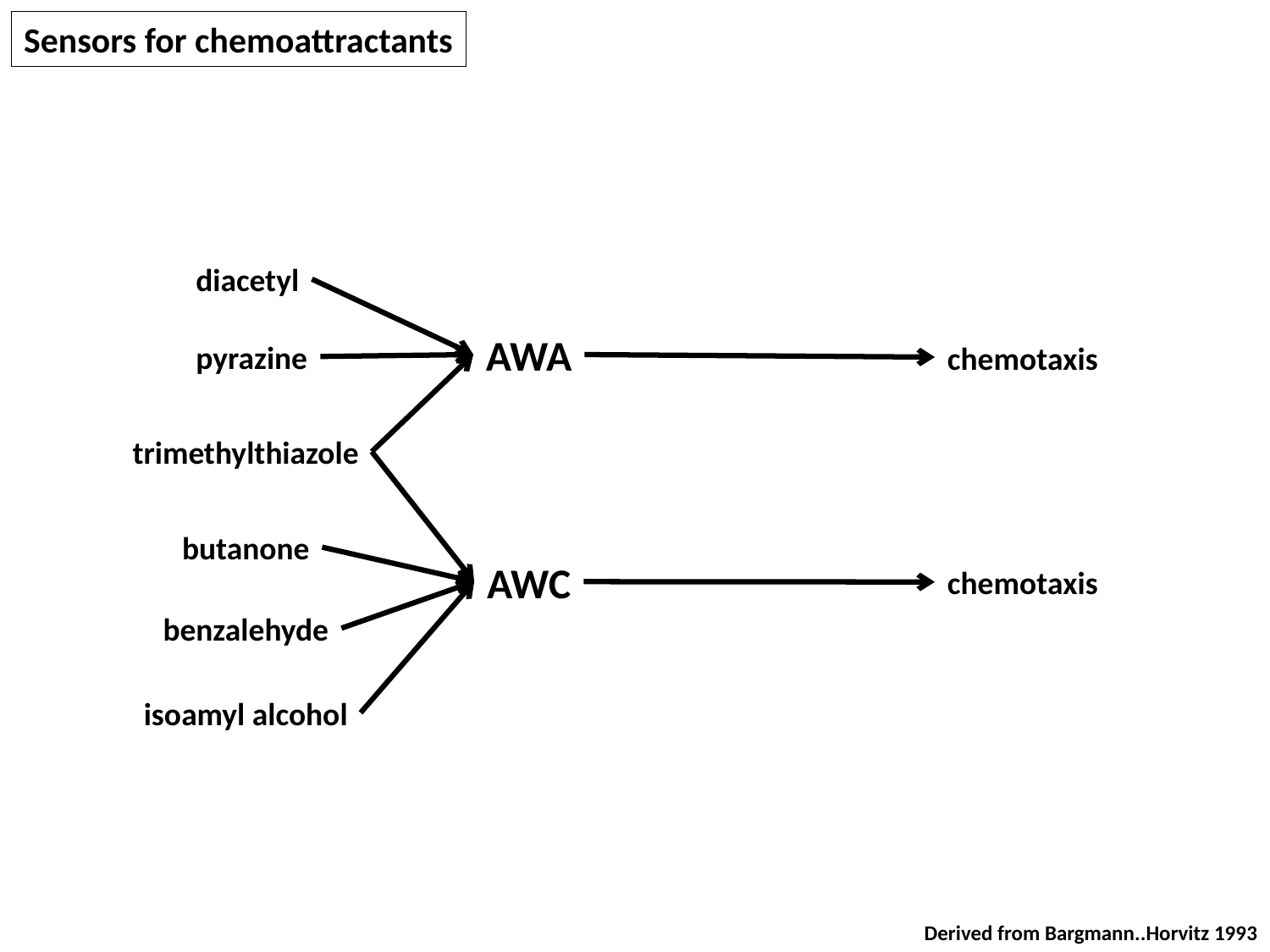

Sensors for chemoattractants
diacetyl
AWA
pyrazine
chemotaxis
trimethylthiazole
butanone
AWC
chemotaxis
benzalehyde
isoamyl alcohol
Derived from Bargmann..Horvitz 1993